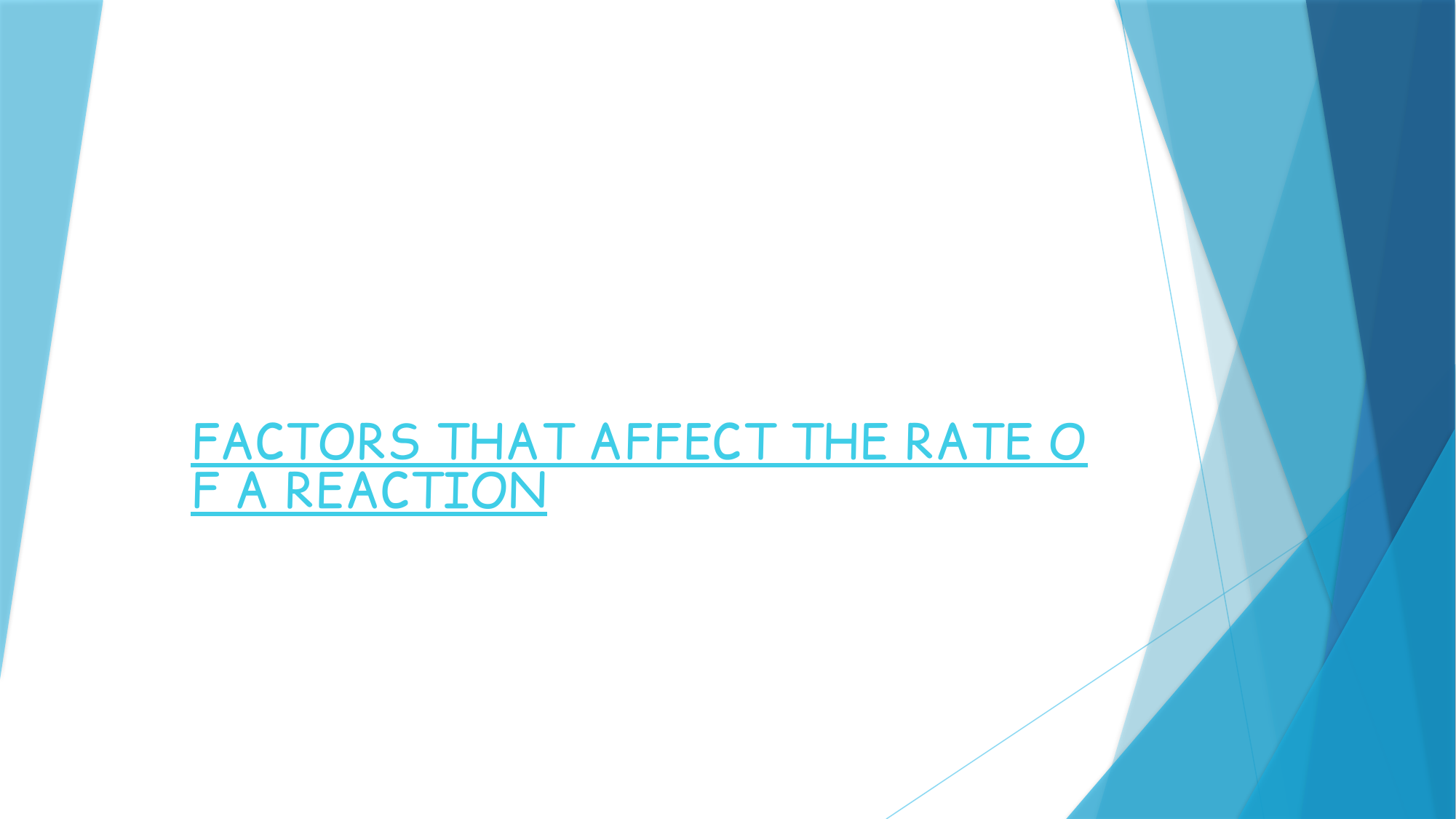

# FACTORS THAT AFFECT THE RATE OF A REACTION